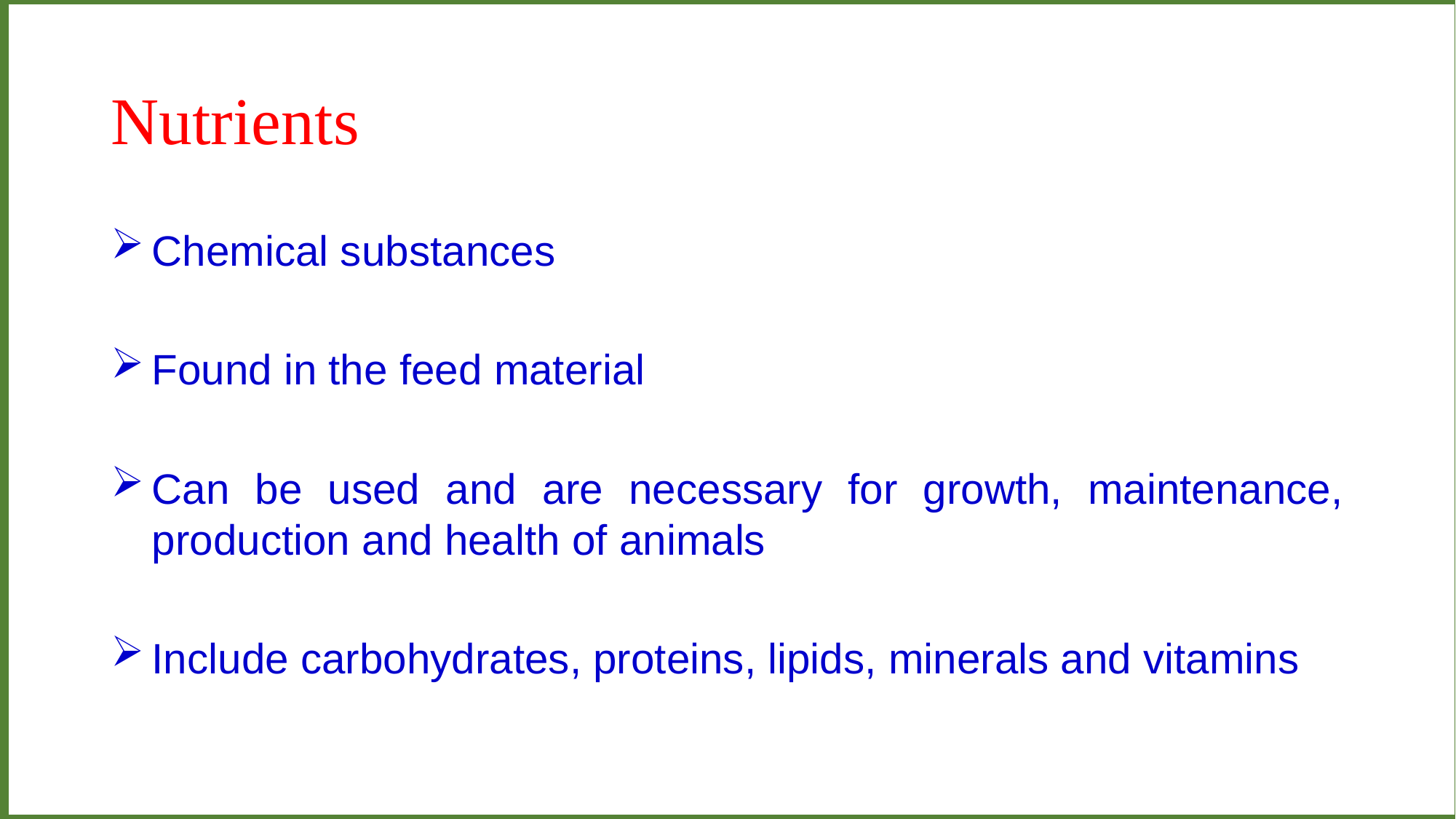

# Nutrients
Chemical substances

Found in the feed material

Can be used and are necessary for growth, maintenance, production and health of animals

Include carbohydrates, proteins, lipids, minerals and vitamins